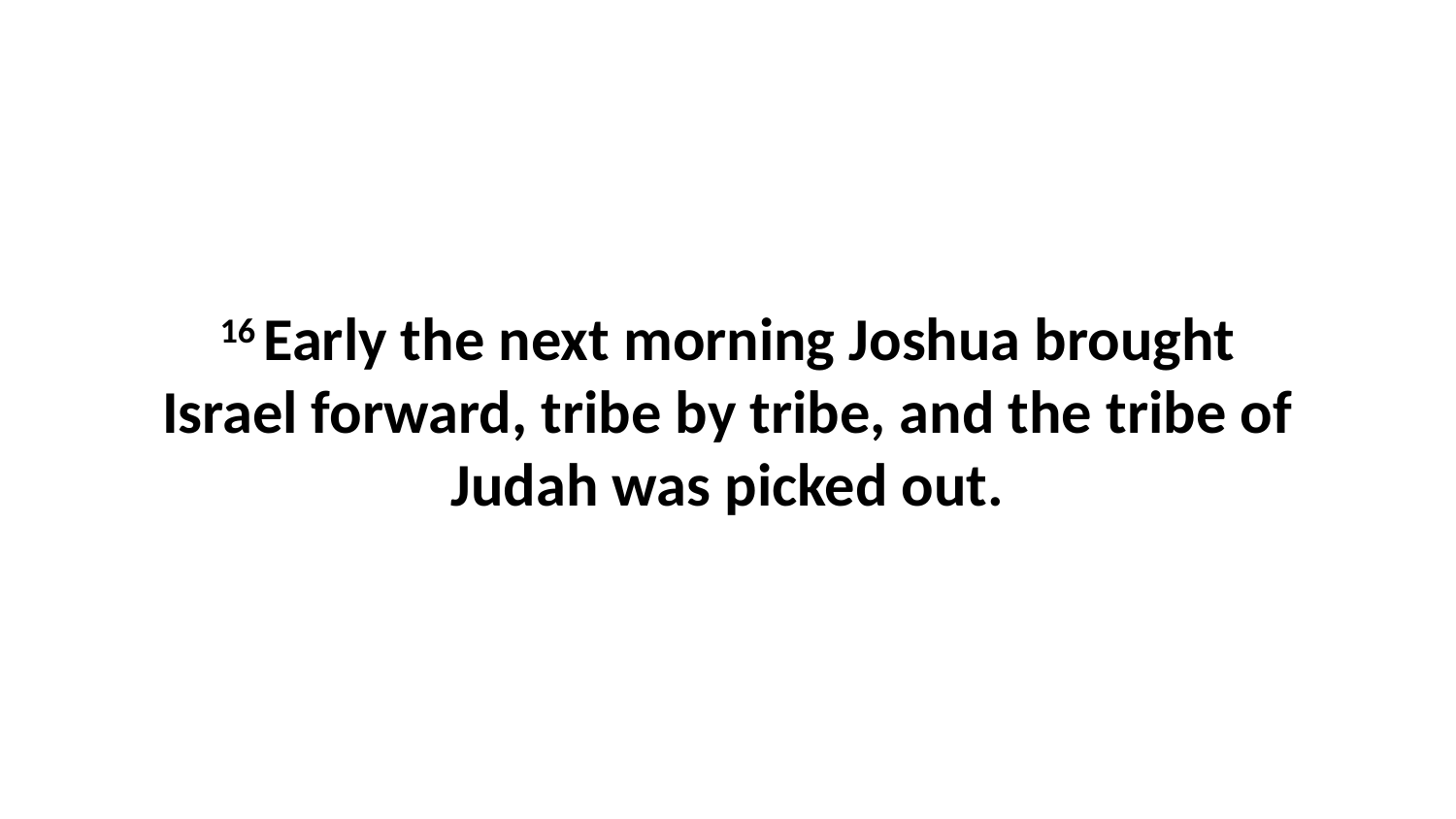

16 Early the next morning Joshua brought Israel forward, tribe by tribe, and the tribe of Judah was picked out.